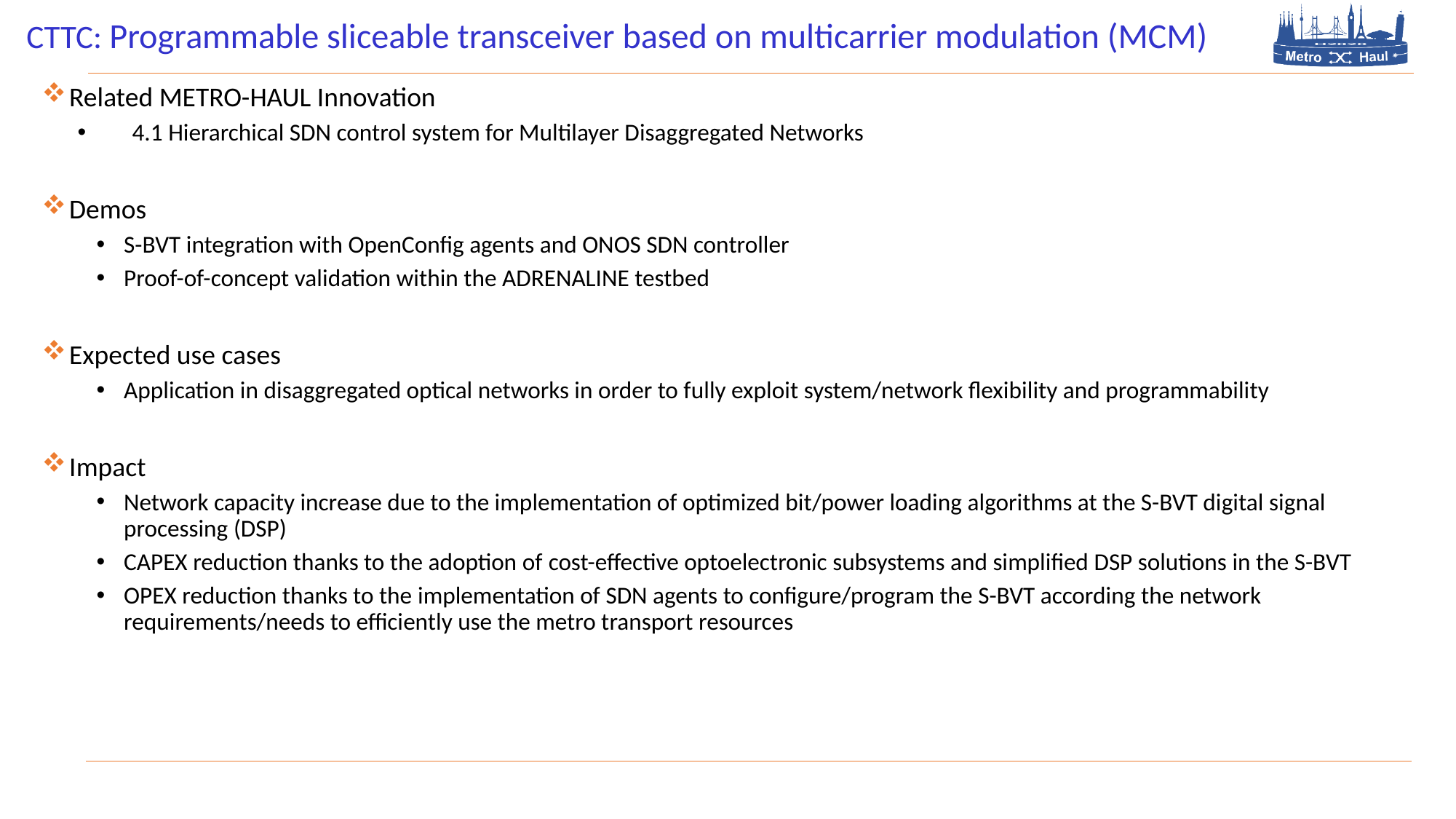

# CTTC: Programmable sliceable transceiver based on multicarrier modulation (MCM)
Related METRO-HAUL Innovation
4.1 Hierarchical SDN control system for Multilayer Disaggregated Networks
Demos
S-BVT integration with OpenConfig agents and ONOS SDN controller
Proof-of-concept validation within the ADRENALINE testbed
Expected use cases
Application in disaggregated optical networks in order to fully exploit system/network flexibility and programmability
Impact
Network capacity increase due to the implementation of optimized bit/power loading algorithms at the S-BVT digital signal processing (DSP)
CAPEX reduction thanks to the adoption of cost-effective optoelectronic subsystems and simplified DSP solutions in the S-BVT
OPEX reduction thanks to the implementation of SDN agents to configure/program the S-BVT according the network requirements/needs to efficiently use the metro transport resources